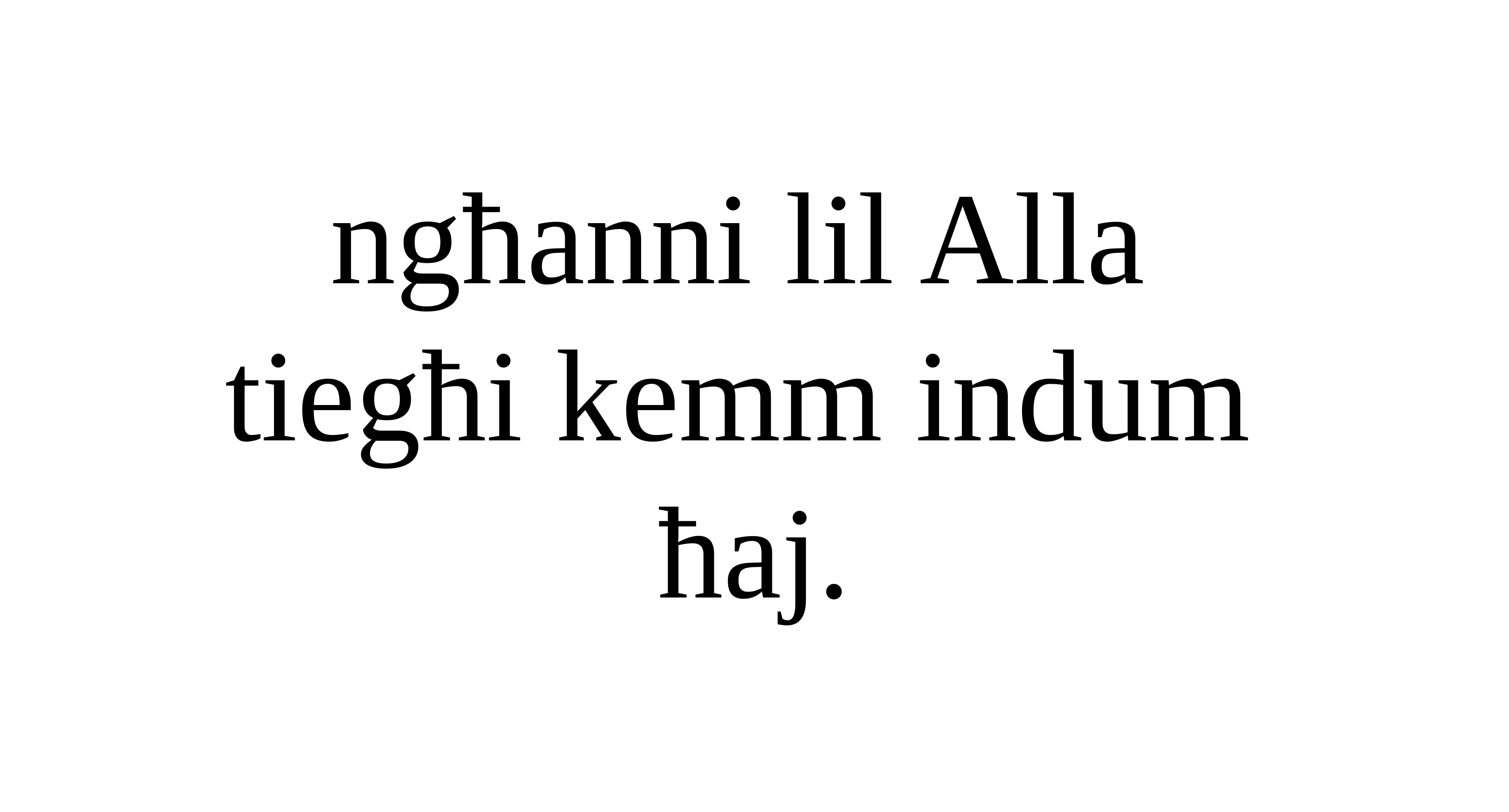

ngħanni lil Alla
tiegħi kemm indum
ħaj.